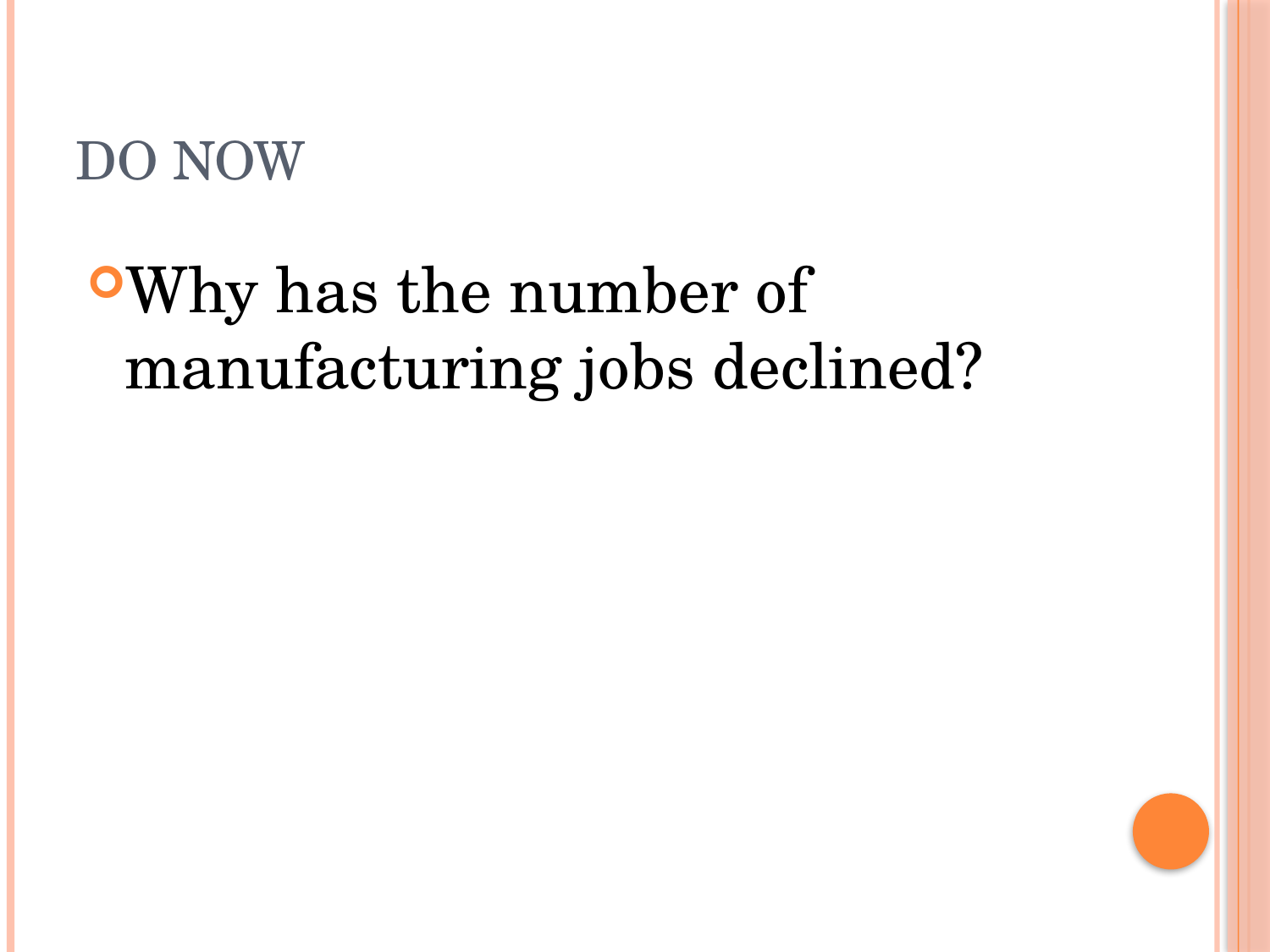

# Do Now
Why has the number of manufacturing jobs declined?